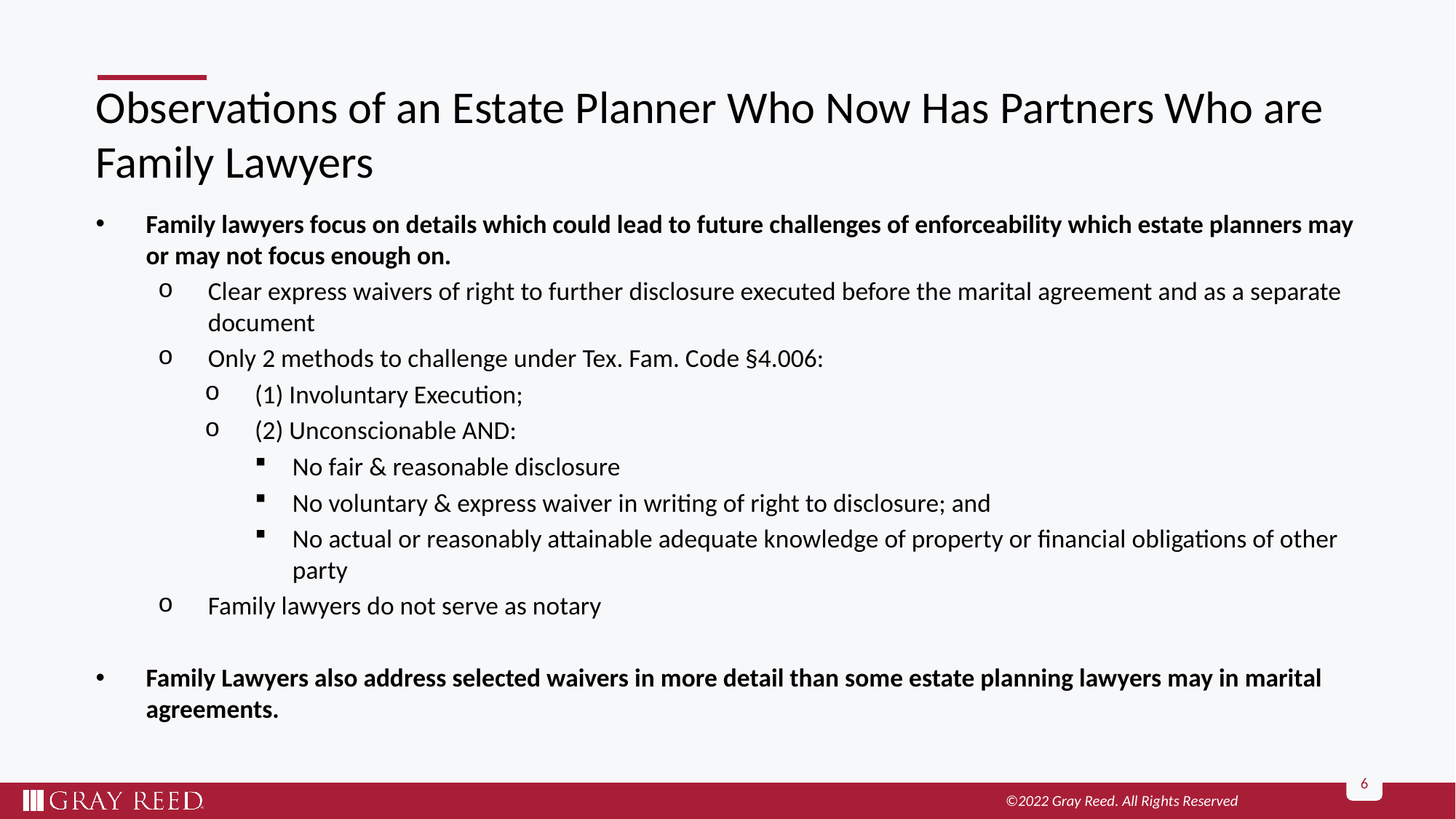

# Observations of an Estate Planner Who Now Has Partners Who are Family Lawyers
Family lawyers focus on details which could lead to future challenges of enforceability which estate planners may or may not focus enough on.
Clear express waivers of right to further disclosure executed before the marital agreement and as a separate document
Only 2 methods to challenge under Tex. Fam. Code §4.006:
(1) Involuntary Execution;
(2) Unconscionable AND:
No fair & reasonable disclosure
No voluntary & express waiver in writing of right to disclosure; and
No actual or reasonably attainable adequate knowledge of property or financial obligations of other party
Family lawyers do not serve as notary

Family Lawyers also address selected waivers in more detail than some estate planning lawyers may in marital agreements.
6
©2022 Gray Reed. All Rights Reserved